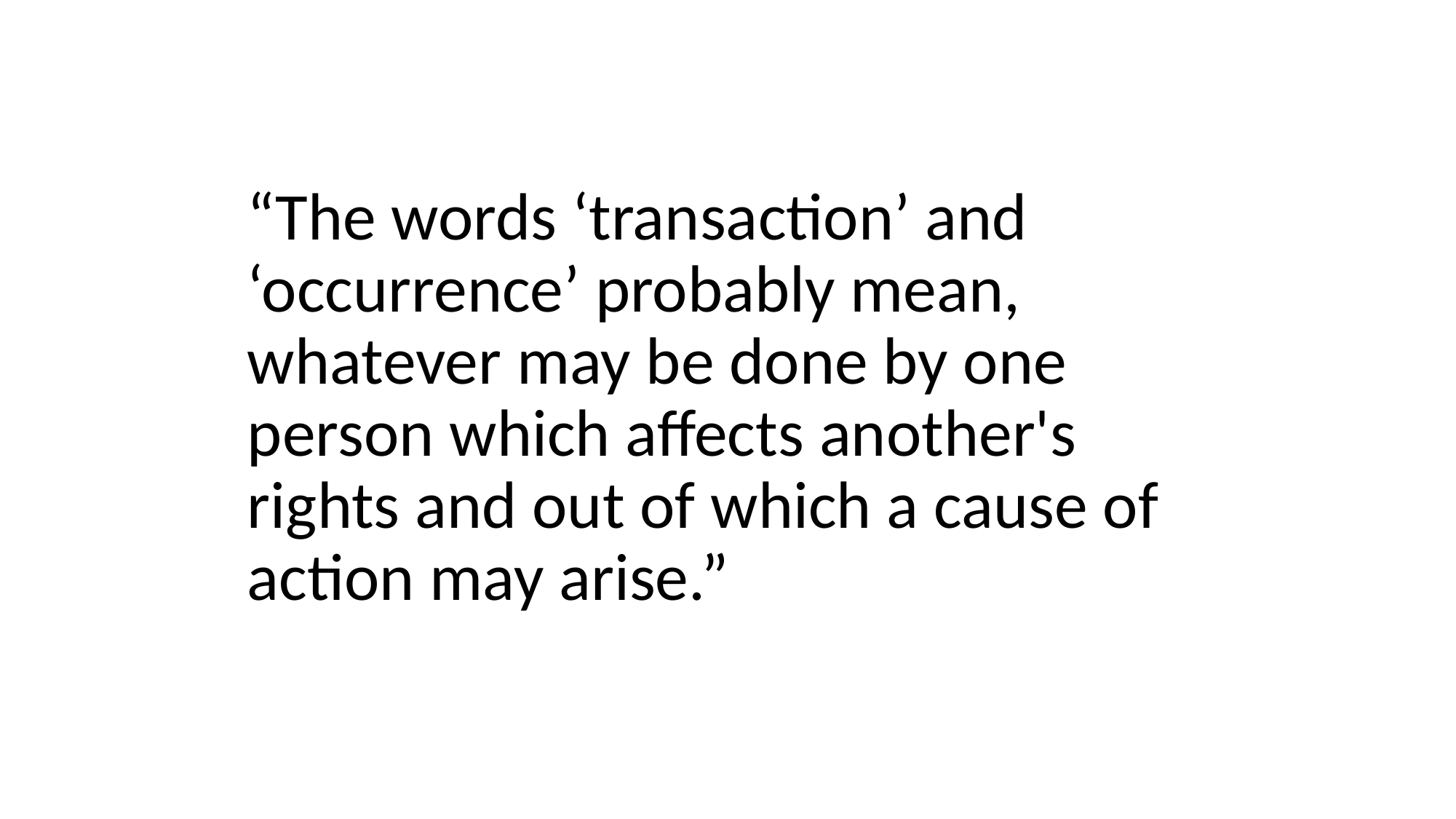

# “The words ‘transaction’ and ‘occurrence’ probably mean, whatever may be done by one person which affects another's rights and out of which a cause of action may arise.”